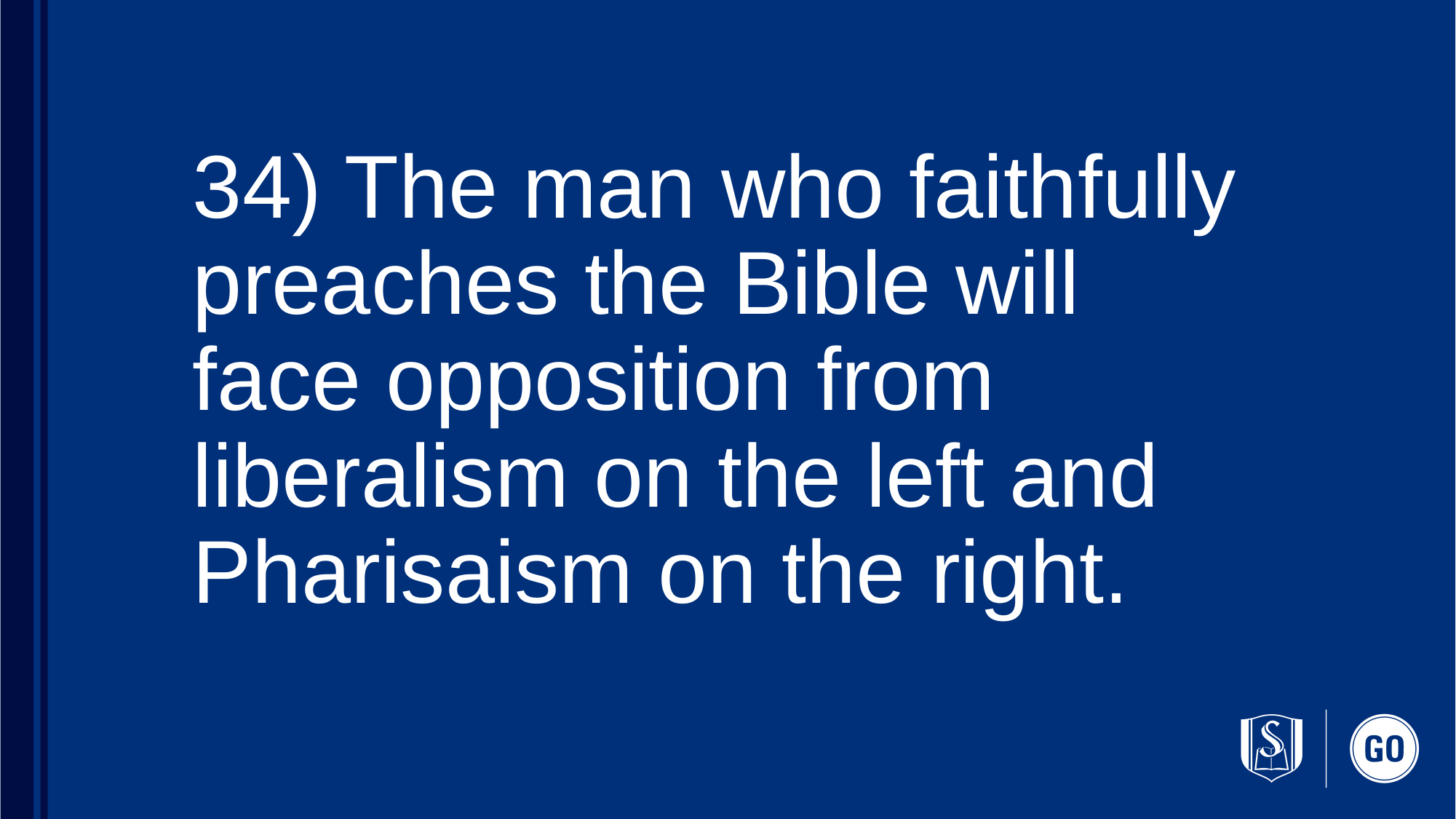

# 34) The man who faithfully preaches the Bible will face opposition from liberalism on the left and Pharisaism on the right.